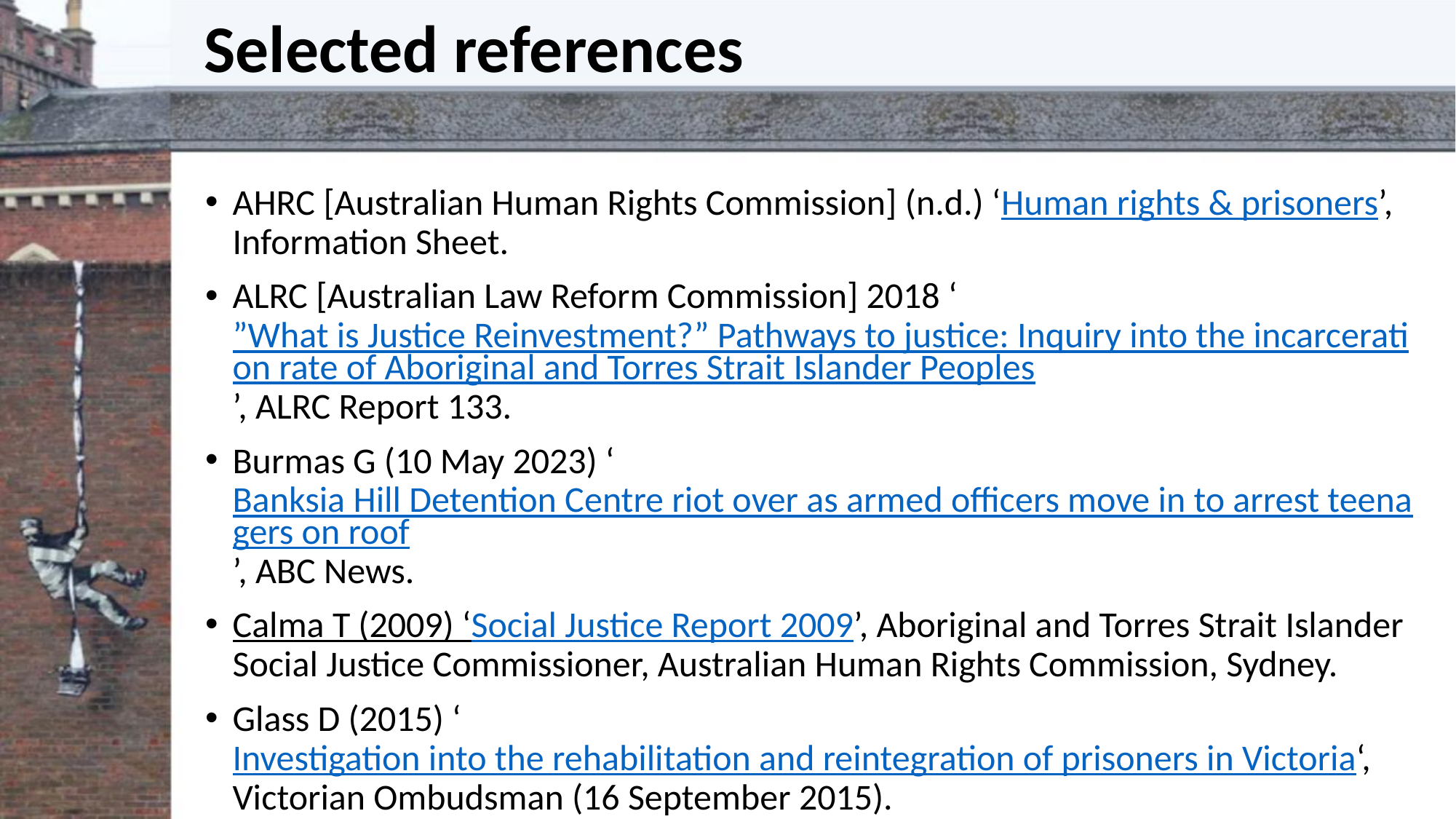

# Selected references
AHRC [Australian Human Rights Commission] (n.d.) ‘Human rights & prisoners’, Information Sheet.
ALRC [Australian Law Reform Commission] 2018 ‘”What is Justice Reinvestment?” Pathways to justice: Inquiry into the incarceration rate of Aboriginal and Torres Strait Islander Peoples’, ALRC Report 133.
Burmas G (10 May 2023) ‘Banksia Hill Detention Centre riot over as armed officers move in to arrest teenagers on roof’, ABC News.
Calma T (2009) ‘Social Justice Report 2009’, Aboriginal and Torres Strait Islander Social Justice Commissioner, Australian Human Rights Commission, Sydney.
Glass D (2015) ‘Investigation into the rehabilitation and reintegration of prisoners in Victoria‘, Victorian Ombudsman (16 September 2015).
Grimsrud T and Zehr H (2002) ‘Rethinking God, Justice, and Treatment of Offenders’, Journal of Offender Rehabilitation, 35(3):253-279.